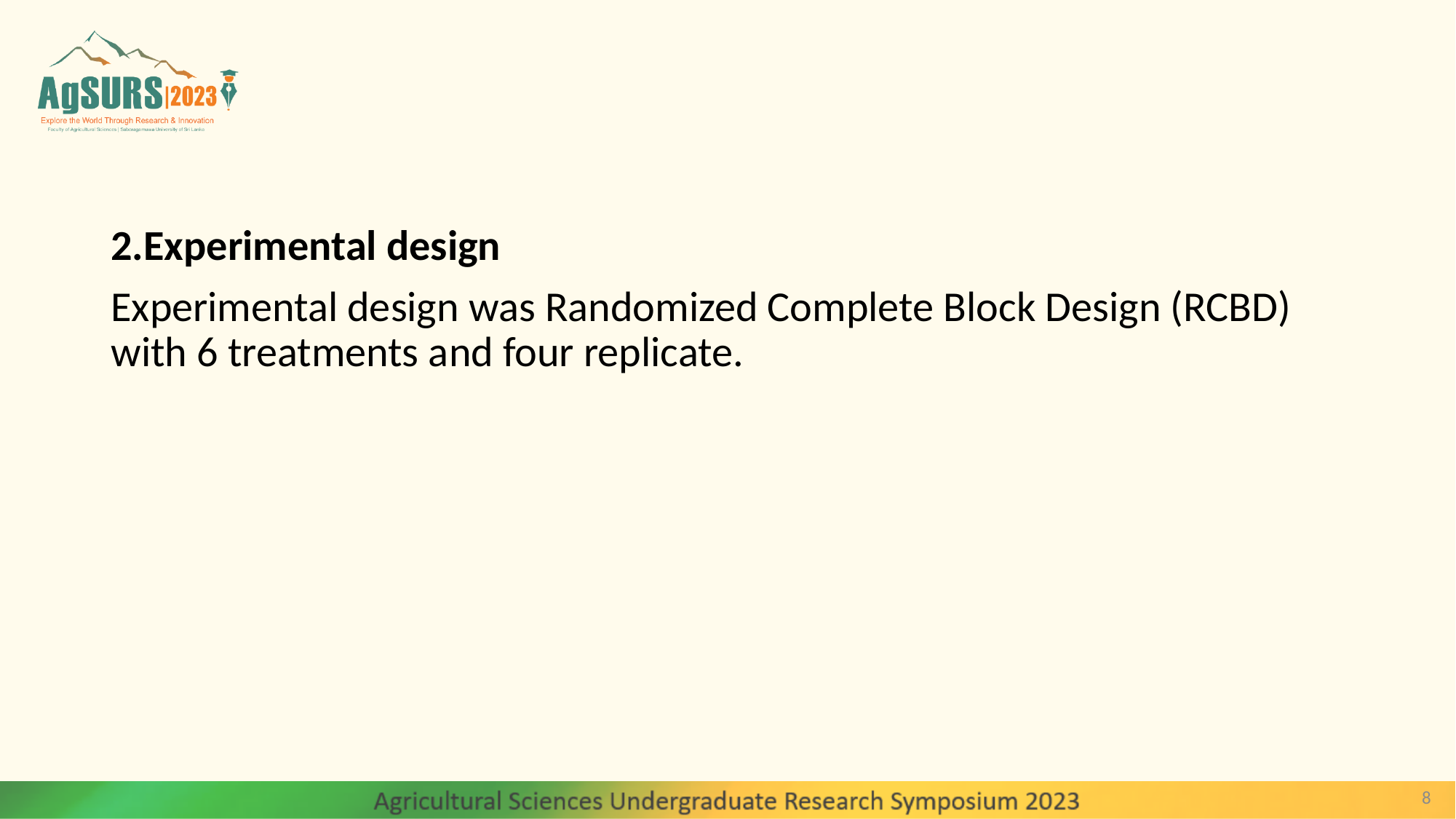

#
2.Experimental design
Experimental design was Randomized Complete Block Design (RCBD)     with 6 treatments and four replicate.

8